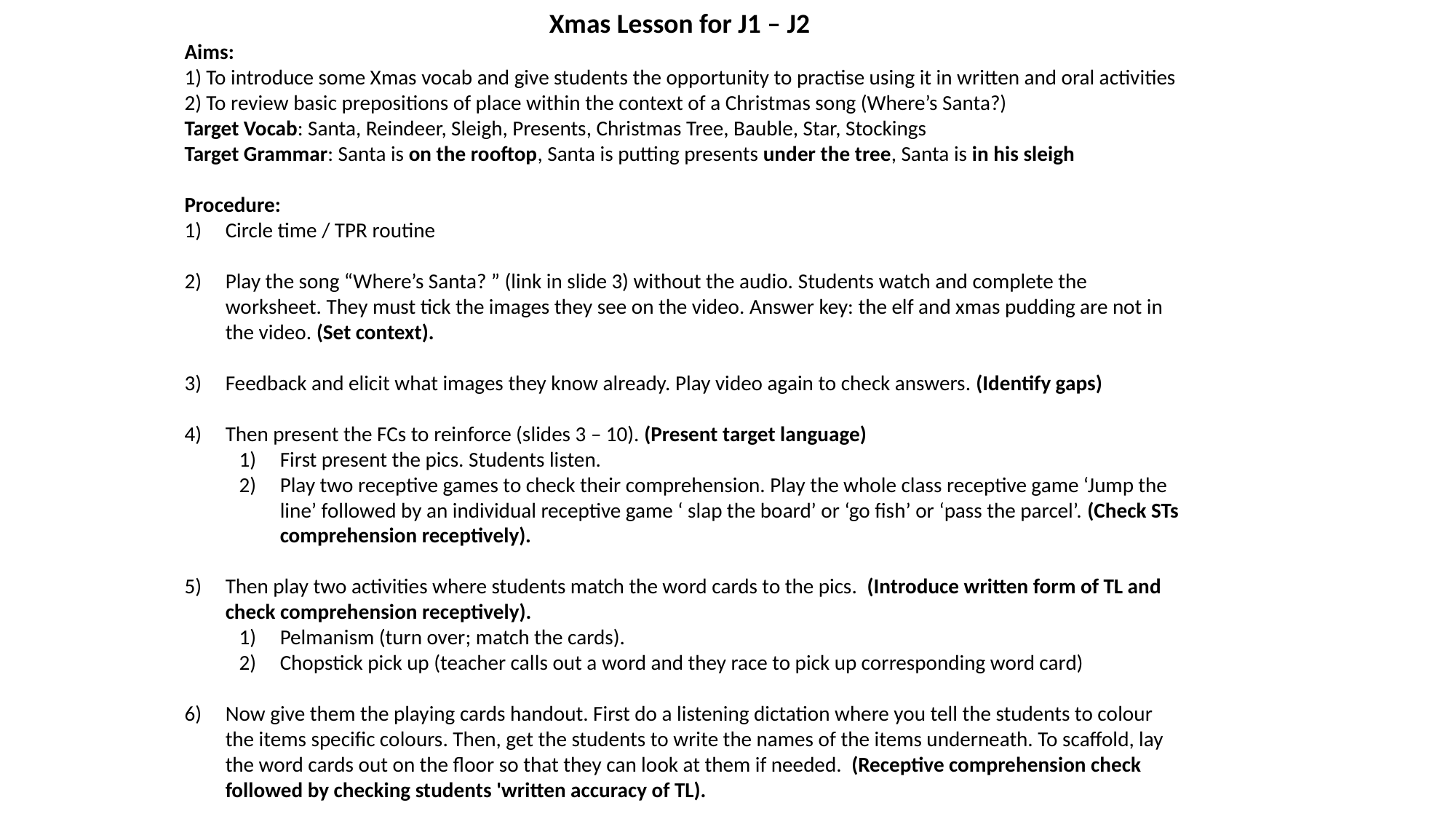

Xmas Lesson for J1 – J2
Aims:
1) To introduce some Xmas vocab and give students the opportunity to practise using it in written and oral activities
2) To review basic prepositions of place within the context of a Christmas song (Where’s Santa?)
Target Vocab: Santa, Reindeer, Sleigh, Presents, Christmas Tree, Bauble, Star, Stockings
Target Grammar: Santa is on the rooftop, Santa is putting presents under the tree, Santa is in his sleigh

Procedure:
Circle time / TPR routine
Play the song “Where’s Santa? ” (link in slide 3) without the audio. Students watch and complete the worksheet. They must tick the images they see on the video. Answer key: the elf and xmas pudding are not in the video. (Set context).
Feedback and elicit what images they know already. Play video again to check answers. (Identify gaps)
Then present the FCs to reinforce (slides 3 – 10). (Present target language)
First present the pics. Students listen.
Play two receptive games to check their comprehension. Play the whole class receptive game ‘Jump the line’ followed by an individual receptive game ‘ slap the board’ or ‘go fish’ or ‘pass the parcel’. (Check STs comprehension receptively).
Then play two activities where students match the word cards to the pics.  (Introduce written form of TL and check comprehension receptively).
Pelmanism (turn over; match the cards).
Chopstick pick up (teacher calls out a word and they race to pick up corresponding word card)
Now give them the playing cards handout. First do a listening dictation where you tell the students to colour the items specific colours. Then, get the students to write the names of the items underneath. To scaffold, lay the word cards out on the floor so that they can look at them if needed.  (Receptive comprehension check followed by checking students 'written accuracy of TL).